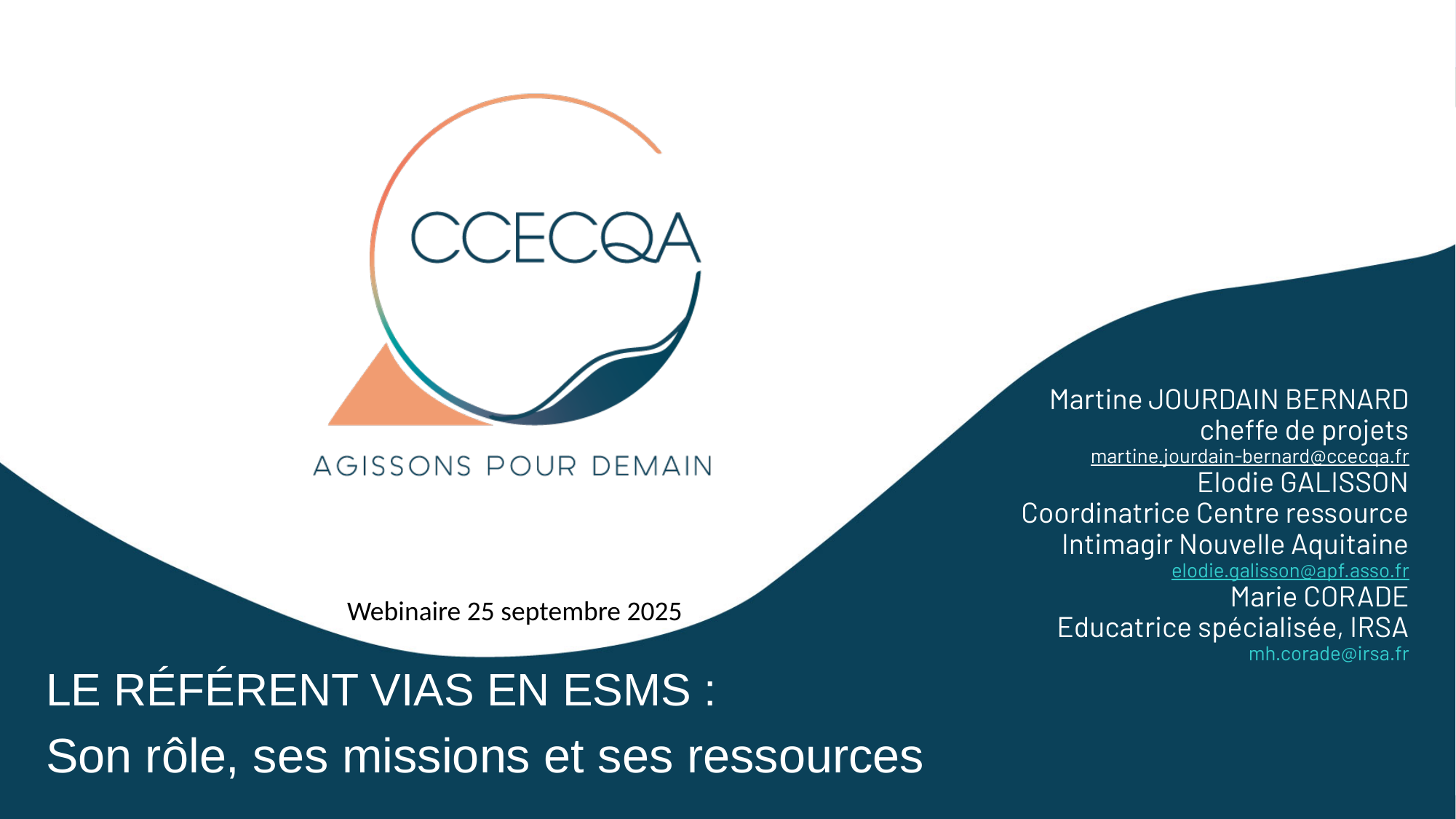

# Martine JOURDAIN BERNARD cheffe de projets martine.jourdain-bernard@ccecqa.fr Elodie GALISSON Coordinatrice Centre ressource Intimagir Nouvelle Aquitaine elodie.galisson@apf.asso.fr Marie CORADE Educatrice spécialisée, IRSA mh.corade@irsa.fr
Webinaire 25 septembre 2025
LE référent VIAS en ESMS :
Son rôle, ses missions et ses ressources